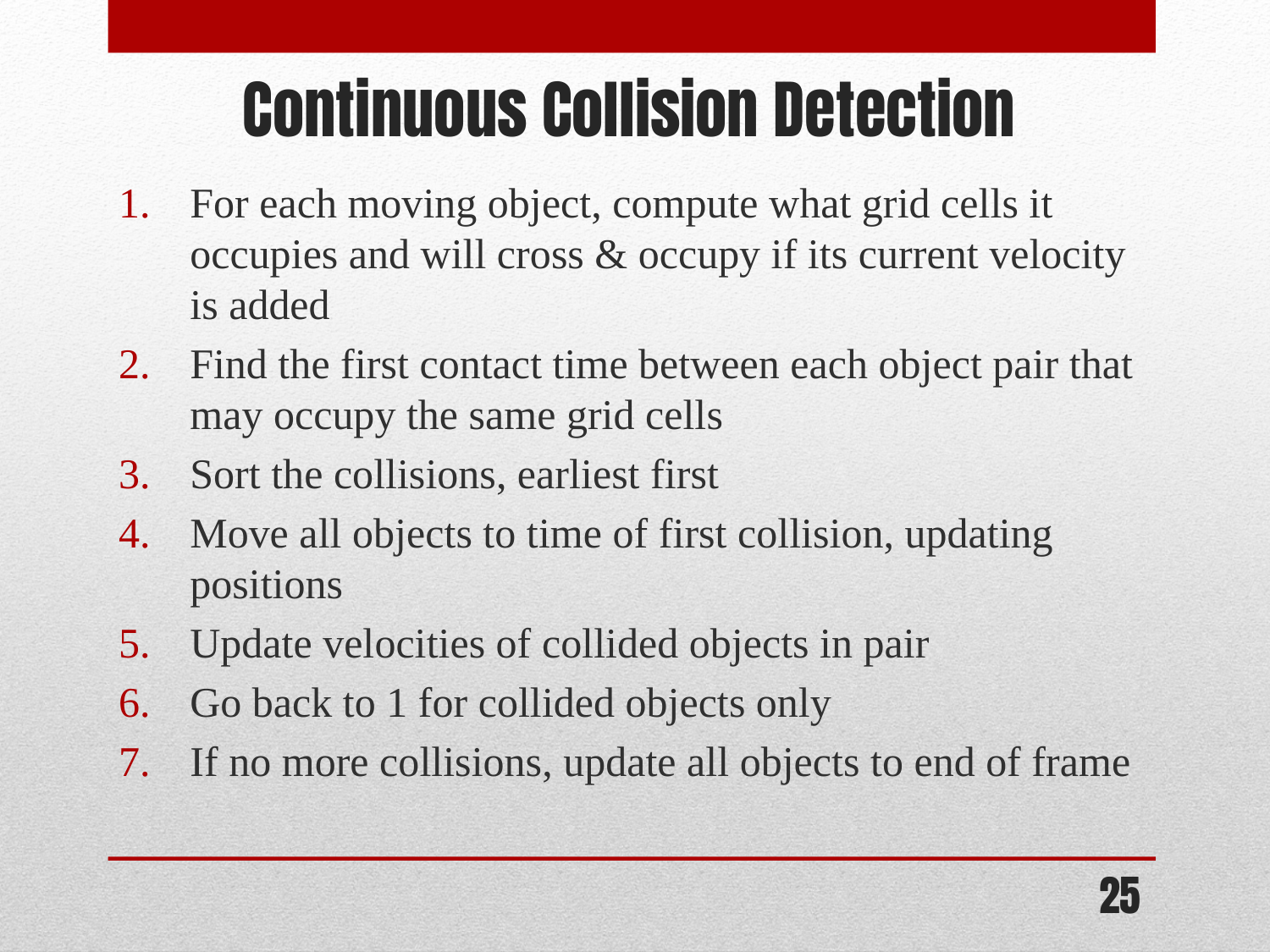

# Continuous Collision Detection
For each moving object, compute what grid cells it occupies and will cross & occupy if its current velocity is added
Find the first contact time between each object pair that may occupy the same grid cells
Sort the collisions, earliest first
Move all objects to time of first collision, updating positions
Update velocities of collided objects in pair
Go back to 1 for collided objects only
If no more collisions, update all objects to end of frame
25